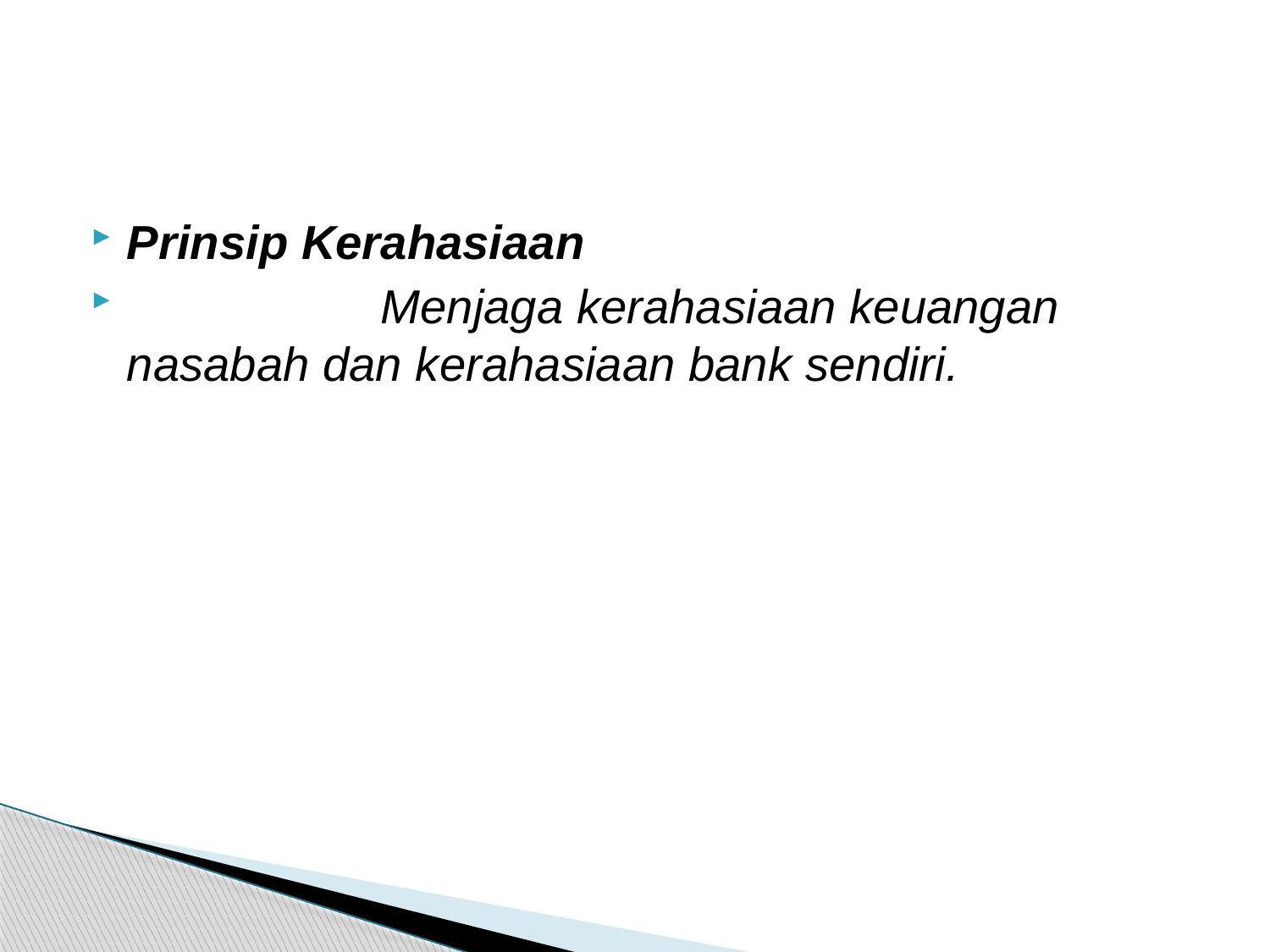

Prinsip Kerahasiaan
		Menjaga kerahasiaan keuangan nasabah dan kerahasiaan bank sendiri.